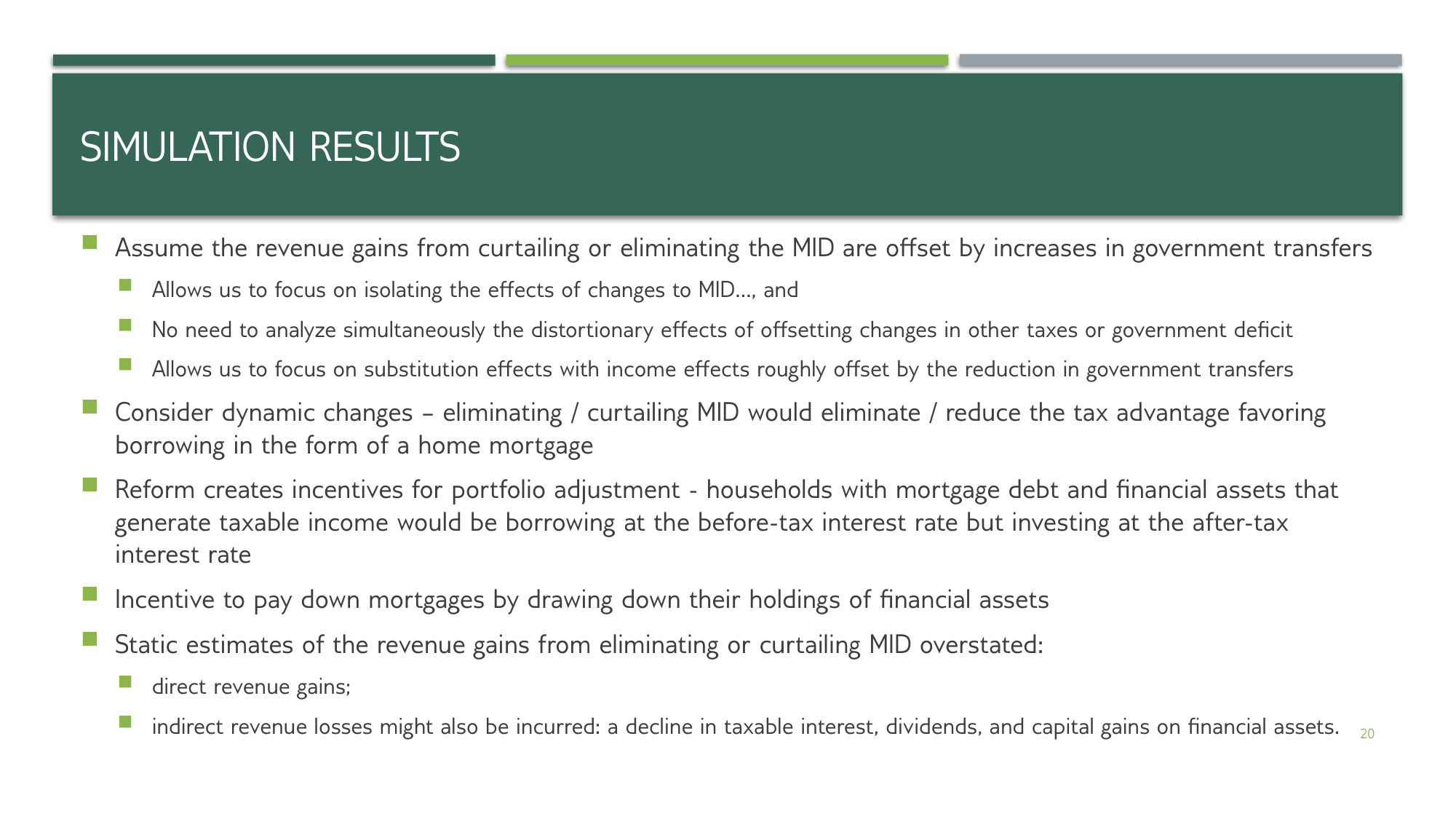

# Simulation Results
Assume the revenue gains from curtailing or eliminating the MID are offset by increases in government transfers
Allows us to focus on isolating the effects of changes to MID…, and
No need to analyze simultaneously the distortionary effects of offsetting changes in other taxes or government deficit
Allows us to focus on substitution effects with income effects roughly offset by the reduction in government transfers
Consider dynamic changes – eliminating / curtailing MID would eliminate / reduce the tax advantage favoring borrowing in the form of a home mortgage
Reform creates incentives for portfolio adjustment - households with mortgage debt and financial assets that generate taxable income would be borrowing at the before-tax interest rate but investing at the after-tax interest rate
Incentive to pay down mortgages by drawing down their holdings of financial assets
Static estimates of the revenue gains from eliminating or curtailing MID overstated:
direct revenue gains;
indirect revenue losses might also be incurred: a decline in taxable interest, dividends, and capital gains on financial assets.

20